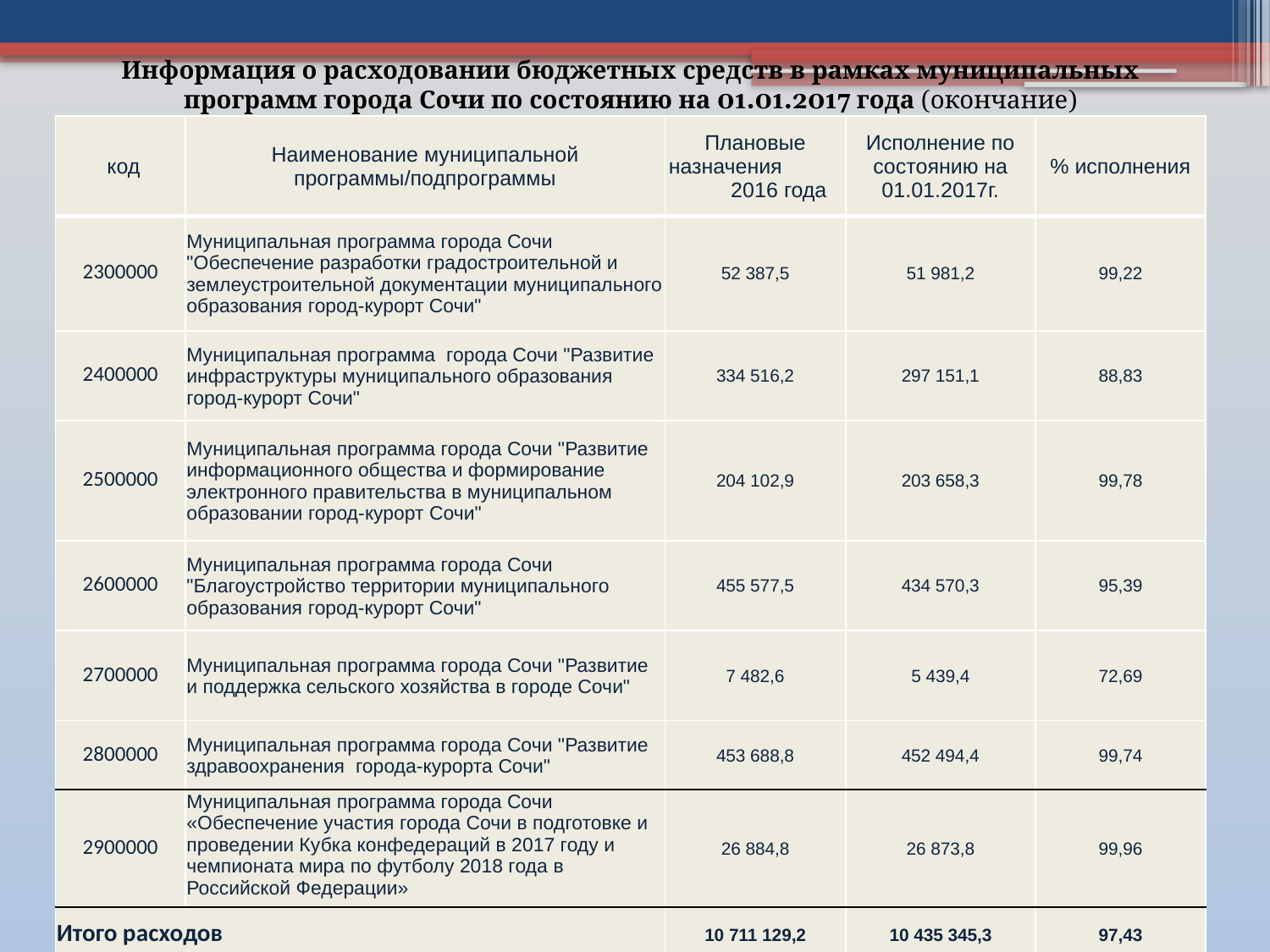

Информация о расходовании бюджетных средств в рамках муниципальных программ города Сочи по состоянию на 01.01.2017 года (окончание)
| код | Наименование муниципальной программы/подпрограммы | Плановые назначения 2016 года | Исполнение по состоянию на 01.01.2017г. | % исполнения |
| --- | --- | --- | --- | --- |
| 2300000 | Муниципальная программа города Сочи "Обеспечение разработки градостроительной и землеустроительной документации муниципального образования город-курорт Сочи" | 52 387,5 | 51 981,2 | 99,22 |
| 2400000 | Муниципальная программа города Сочи "Развитие инфраструктуры муниципального образования город-курорт Сочи" | 334 516,2 | 297 151,1 | 88,83 |
| 2500000 | Муниципальная программа города Сочи "Развитие информационного общества и формирование электронного правительства в муниципальном образовании город-курорт Сочи" | 204 102,9 | 203 658,3 | 99,78 |
| 2600000 | Муниципальная программа города Сочи "Благоустройство территории муниципального образования город-курорт Сочи" | 455 577,5 | 434 570,3 | 95,39 |
| 2700000 | Муниципальная программа города Сочи "Развитие и поддержка сельского хозяйства в городе Сочи" | 7 482,6 | 5 439,4 | 72,69 |
| 2800000 | Муниципальная программа города Сочи "Развитие здравоохранения города-курорта Сочи" | 453 688,8 | 452 494,4 | 99,74 |
| 2900000 | Муниципальная программа города Сочи «Обеспечение участия города Сочи в подготовке и проведении Кубка конфедераций в 2017 году и чемпионата мира по футболу 2018 года в Российской Федерации» | 26 884,8 | 26 873,8 | 99,96 |
| Итого расходов |  | 10 711 129,2 | 10 435 345,3 | 97,43 |